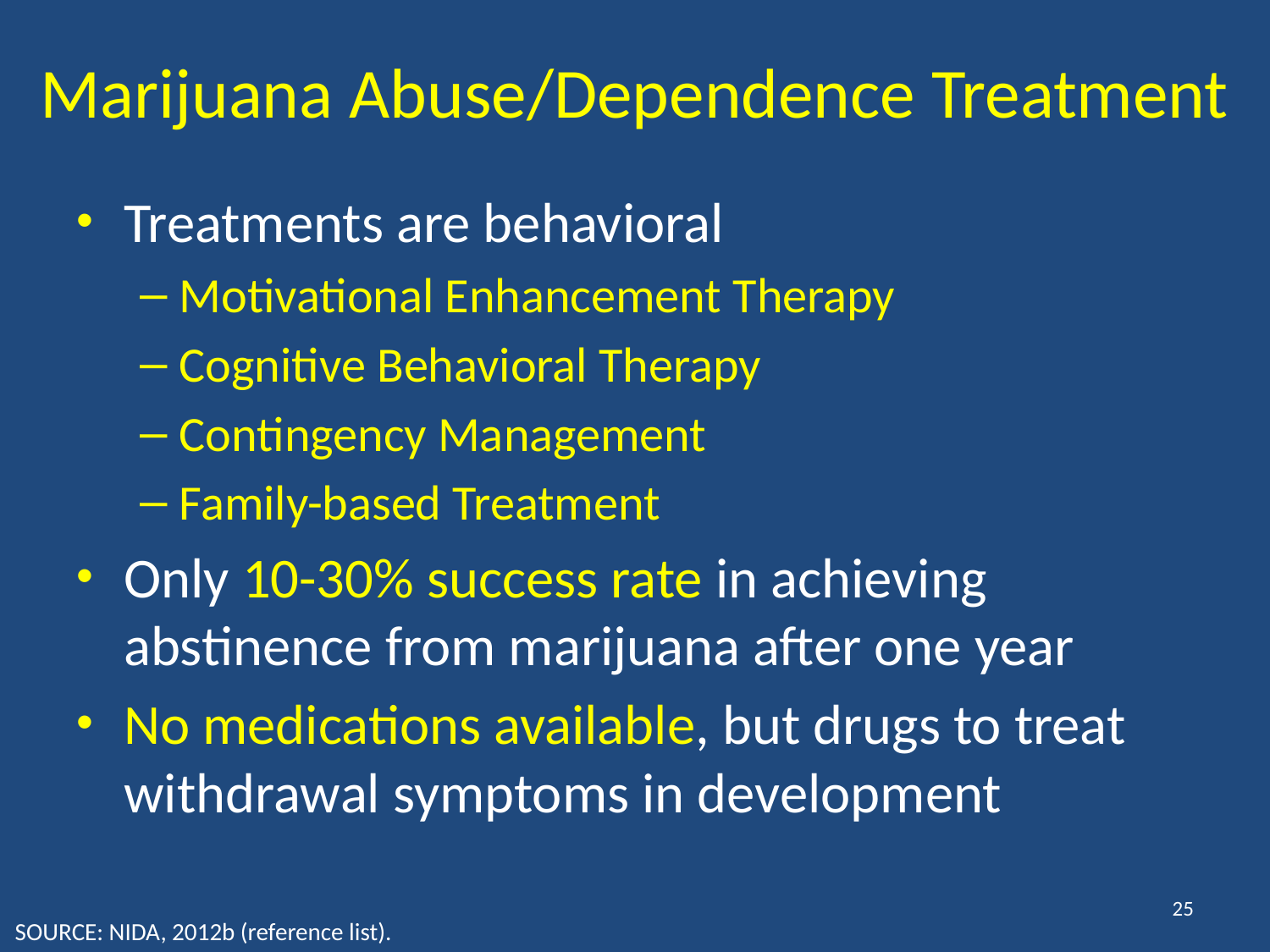

# Marijuana Abuse/Dependence Treatment
Treatments are behavioral
Motivational Enhancement Therapy
Cognitive Behavioral Therapy
Contingency Management
Family-based Treatment
Only 10-30% success rate in achieving abstinence from marijuana after one year
No medications available, but drugs to treat withdrawal symptoms in development

25
SOURCE: NIDA, 2012b (reference list).